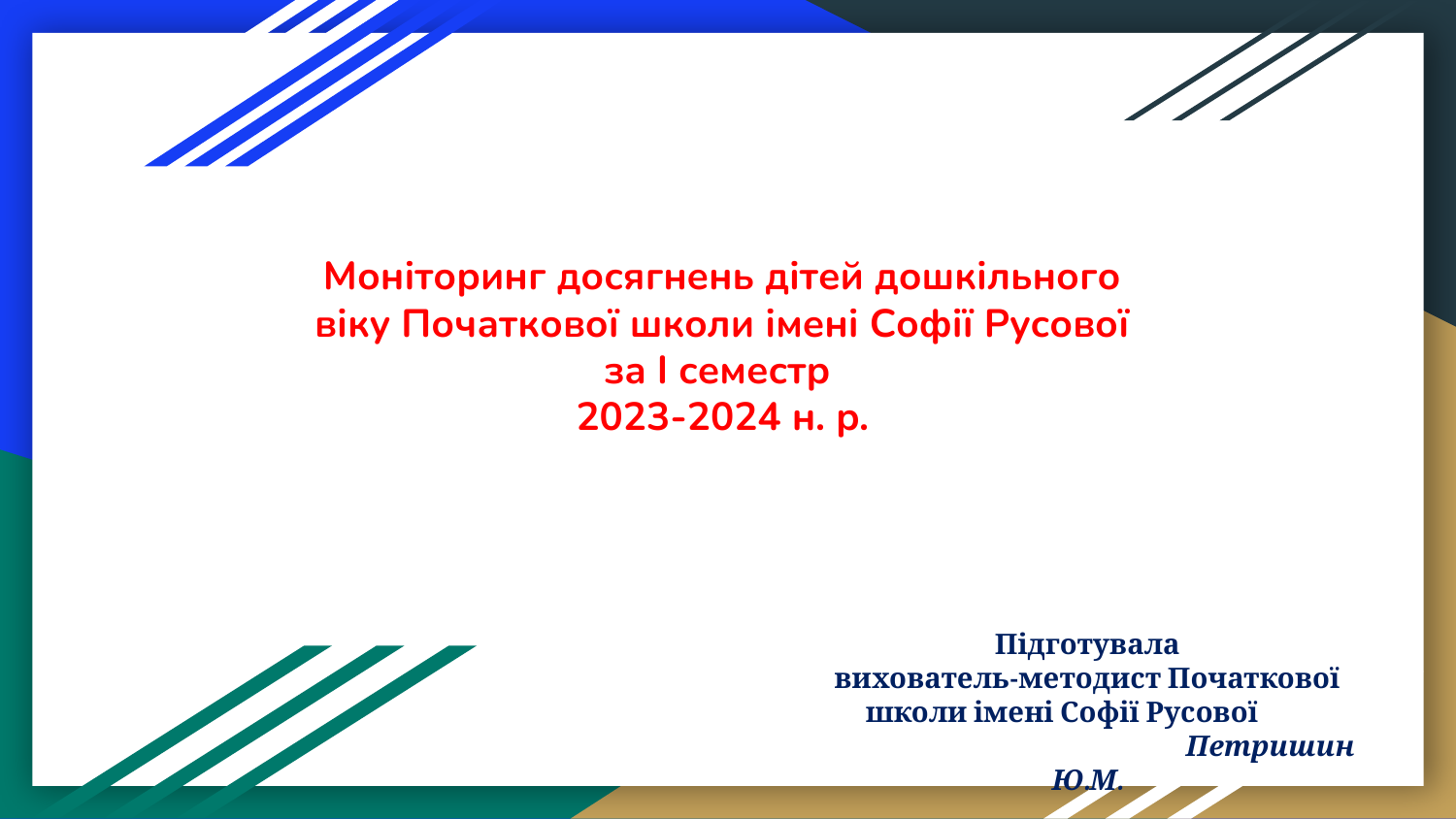

# Моніторинг досягнень дітей дошкільного віку Початкової школи імені Софії Русової за І семестр 2023-2024 н. р.
Підготувала
вихователь-методист Початкової школи імені Софії Русової
                                                          Петришин Ю.М.